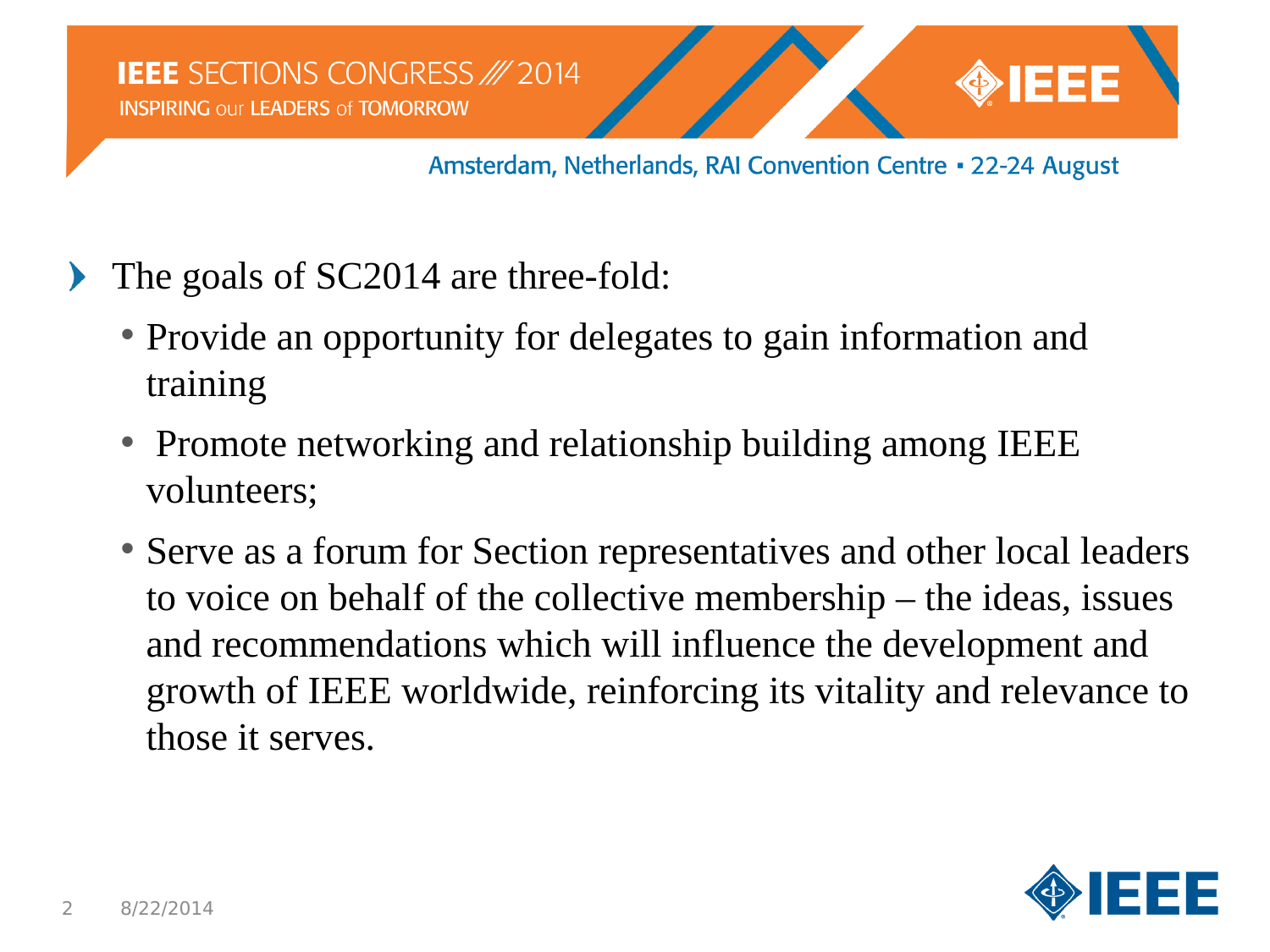

The goals of SC2014 are three-fold:
Provide an opportunity for delegates to gain information and training
 Promote networking and relationship building among IEEE volunteers;
Serve as a forum for Section representatives and other local leaders to voice on behalf of the collective membership – the ideas, issues and recommendations which will influence the development and growth of IEEE worldwide, reinforcing its vitality and relevance to those it serves.
2
8/22/2014